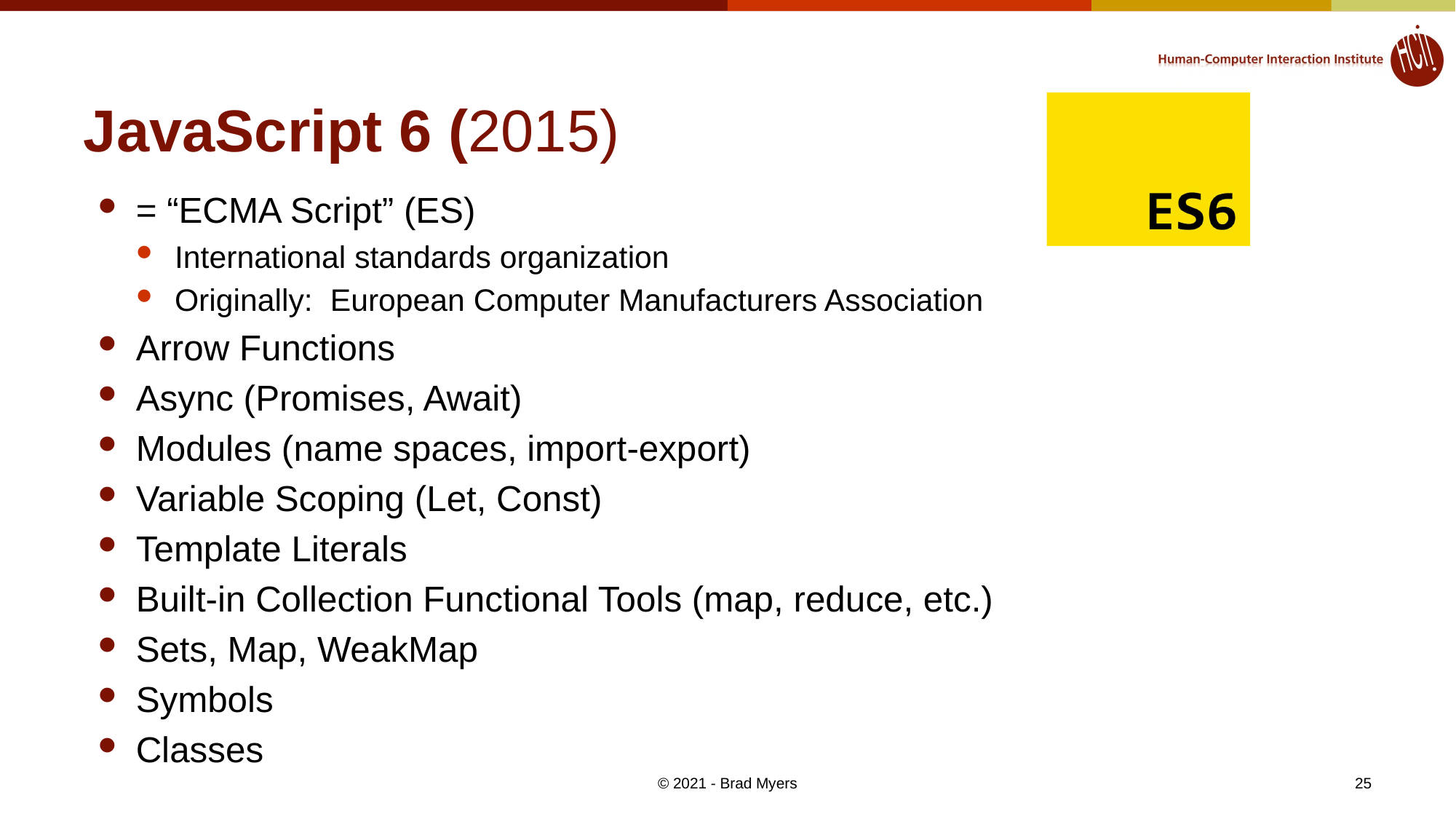

# JavaScript 6 (2015)

= “ECMA Script” (ES)
International standards organization
Originally:  European Computer Manufacturers Association
Arrow Functions
Async (Promises, Await)
Modules (name spaces, import-export)
Variable Scoping (Let, Const)
Template Literals
Built-in Collection Functional Tools (map, reduce, etc.)
Sets, Map, WeakMap
Symbols
Classes
25
© 2021 - Brad Myers